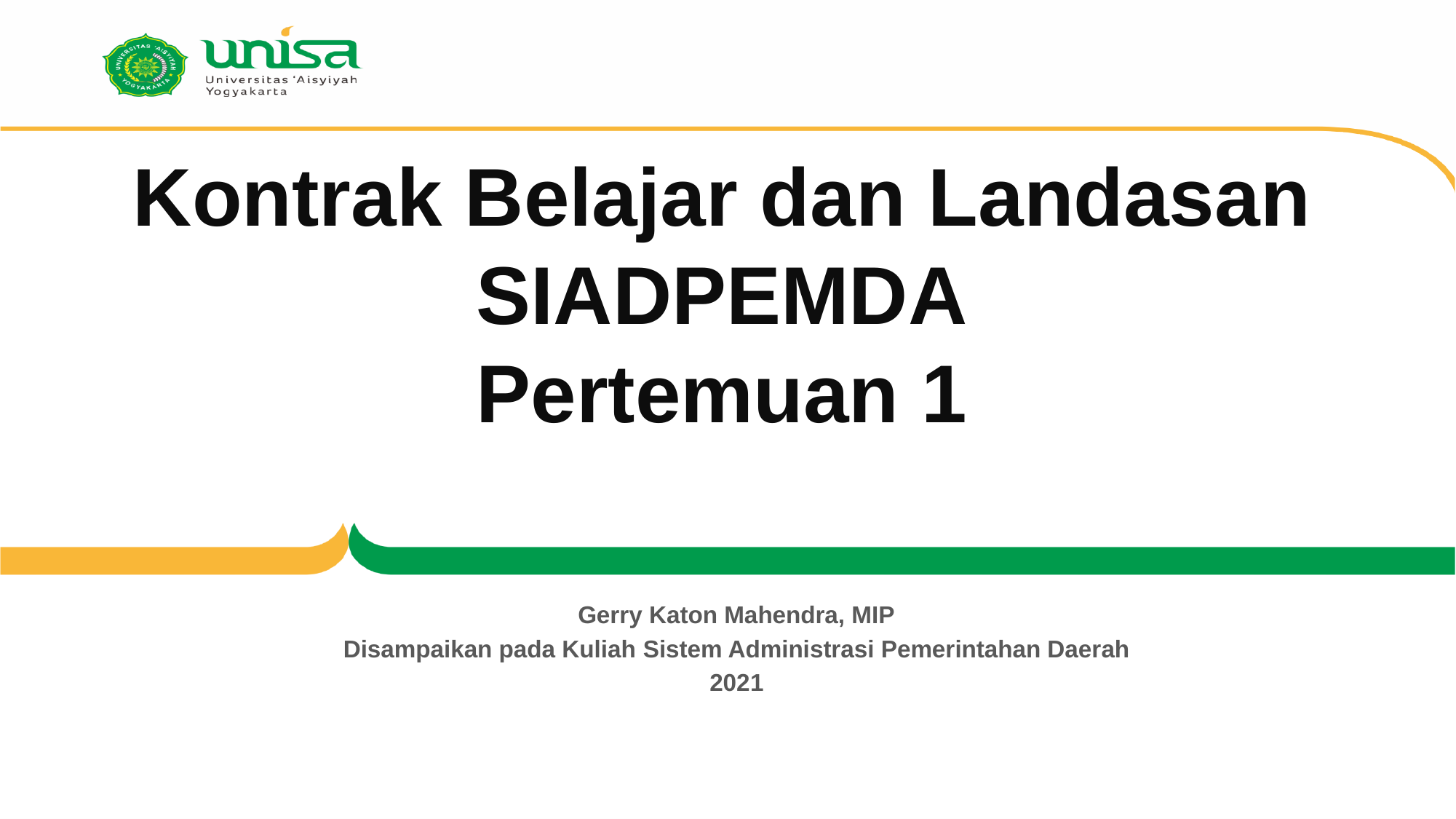

# Kontrak Belajar dan Landasan SIADPEMDA Pertemuan 1
Gerry Katon Mahendra, MIP
Disampaikan pada Kuliah Sistem Administrasi Pemerintahan Daerah
2021